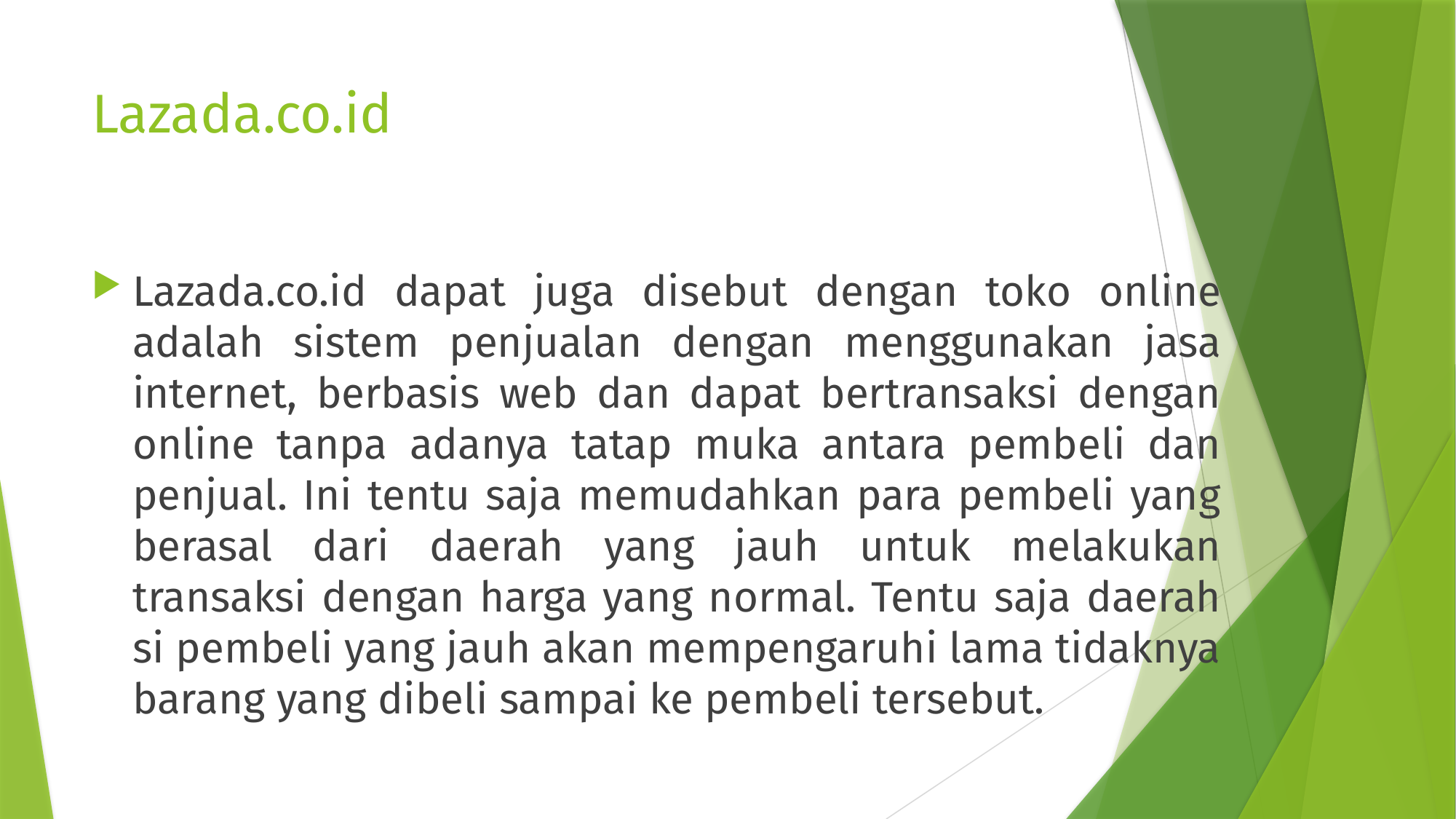

# Lazada.co.id
Lazada.co.id dapat juga disebut dengan toko online adalah sistem penjualan dengan menggunakan jasa internet, berbasis web dan dapat bertransaksi dengan online tanpa adanya tatap muka antara pembeli dan penjual. Ini tentu saja memudahkan para pembeli yang berasal dari daerah yang jauh untuk melakukan transaksi dengan harga yang normal. Tentu saja daerah si pembeli yang jauh akan mempengaruhi lama tidaknya barang yang dibeli sampai ke pembeli tersebut.